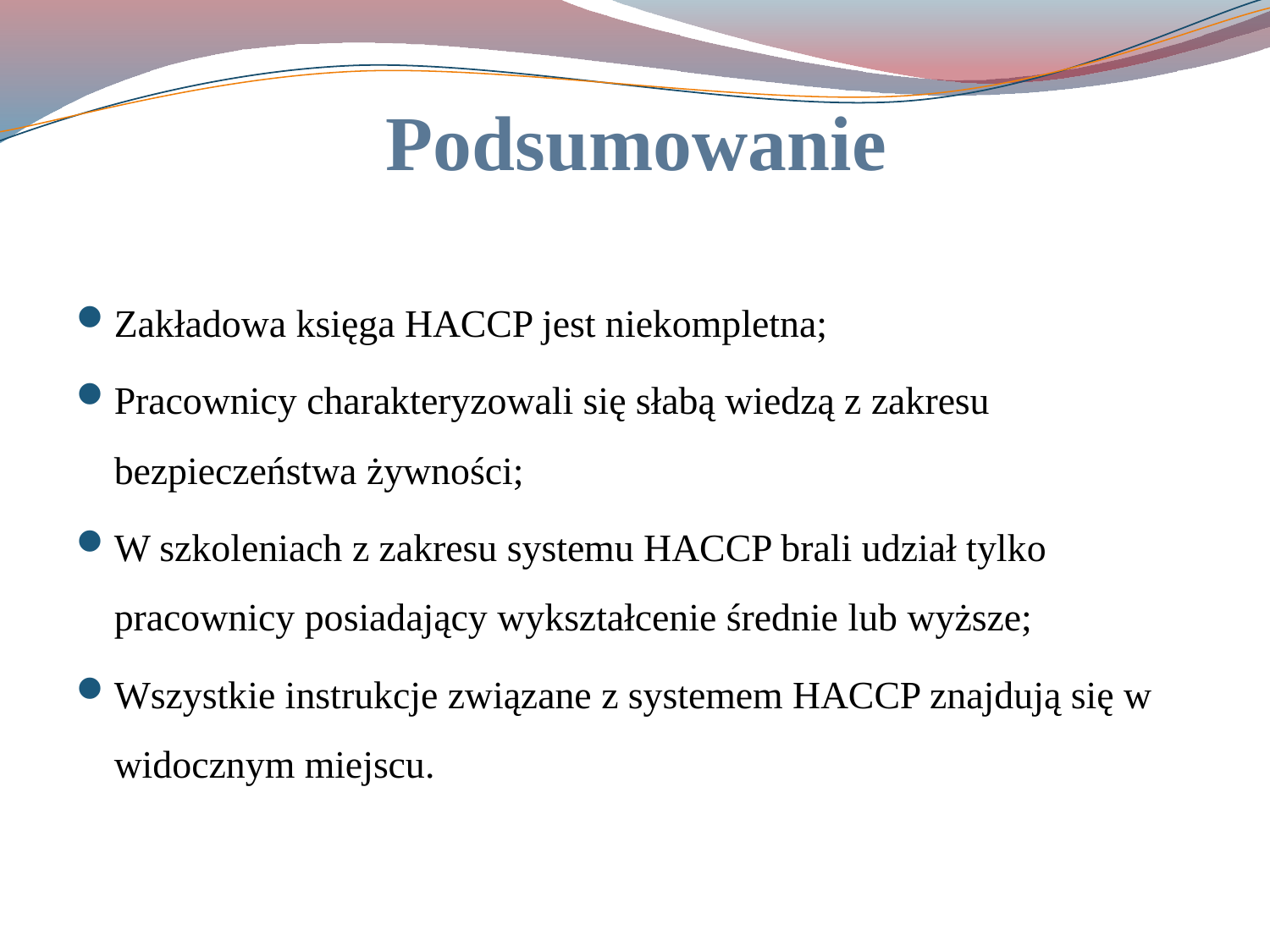

# Podsumowanie
Zakładowa księga HACCP jest niekompletna;
Pracownicy charakteryzowali się słabą wiedzą z zakresu bezpieczeństwa żywności;
W szkoleniach z zakresu systemu HACCP brali udział tylko pracownicy posiadający wykształcenie średnie lub wyższe;
Wszystkie instrukcje związane z systemem HACCP znajdują się w widocznym miejscu.